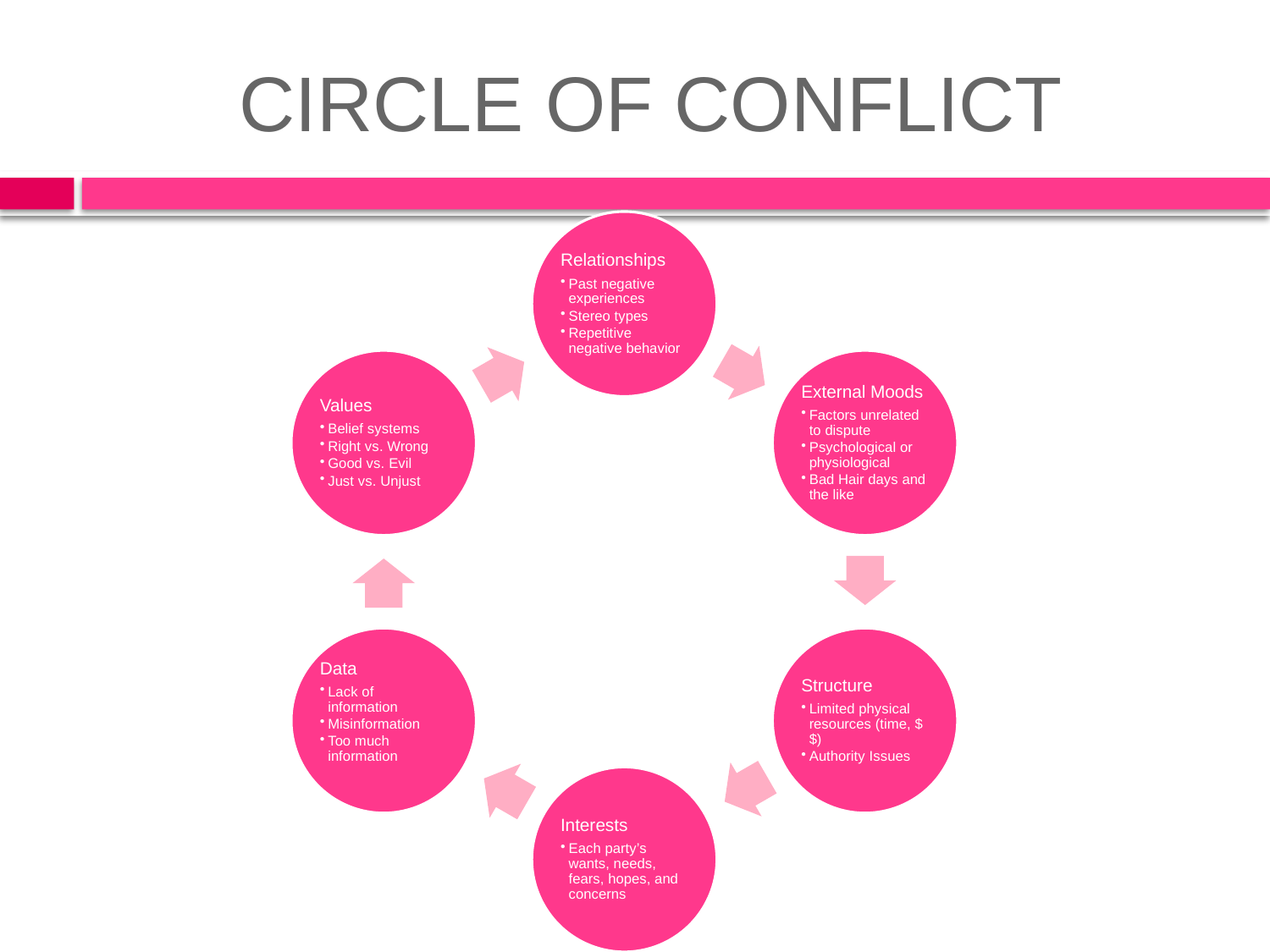

# CIRCLE OF CONFLICT

Relationships
Past negative experiences
Stereo types
Repetitive negative behavior

External Moods
Factors unrelated to dispute
Psychological or physiological
Bad Hair days and the like

Structure
Limited physical resources (time, $$)
Authority Issues

Interests
Each party’s wants, needs, fears, hopes, and concerns

Data
Lack of information
Misinformation
Too much information

Values
Belief systems
Right vs. Wrong
Good vs. Evil
Just vs. Unjust